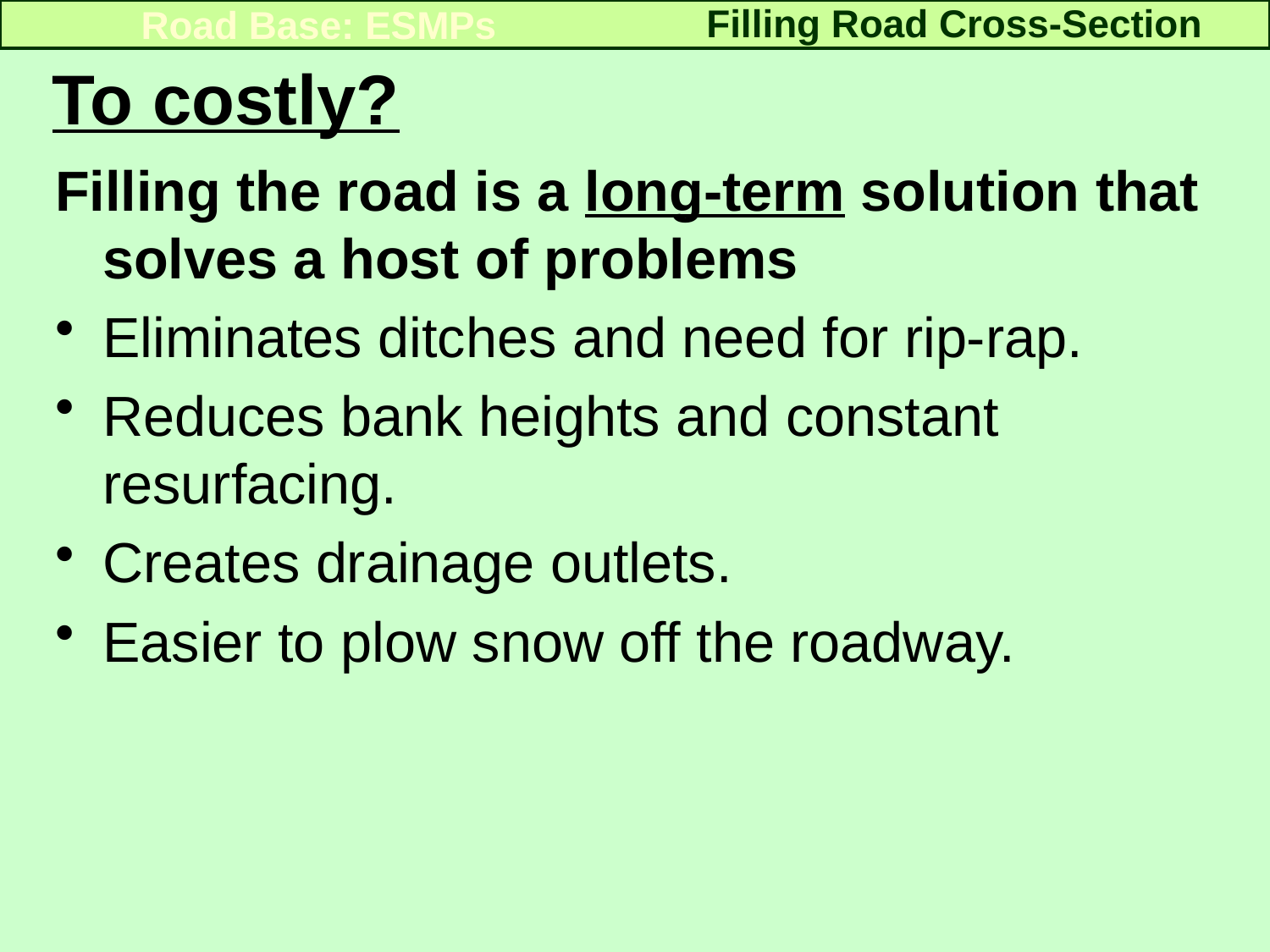

Filling Road Cross-Section
Road Base: ESMPs

# To costly?
Filling the road is a long-term solution that solves a host of problems
Eliminates ditches and need for rip-rap.
Reduces bank heights and constant resurfacing.
Creates drainage outlets.
Easier to plow snow off the roadway.